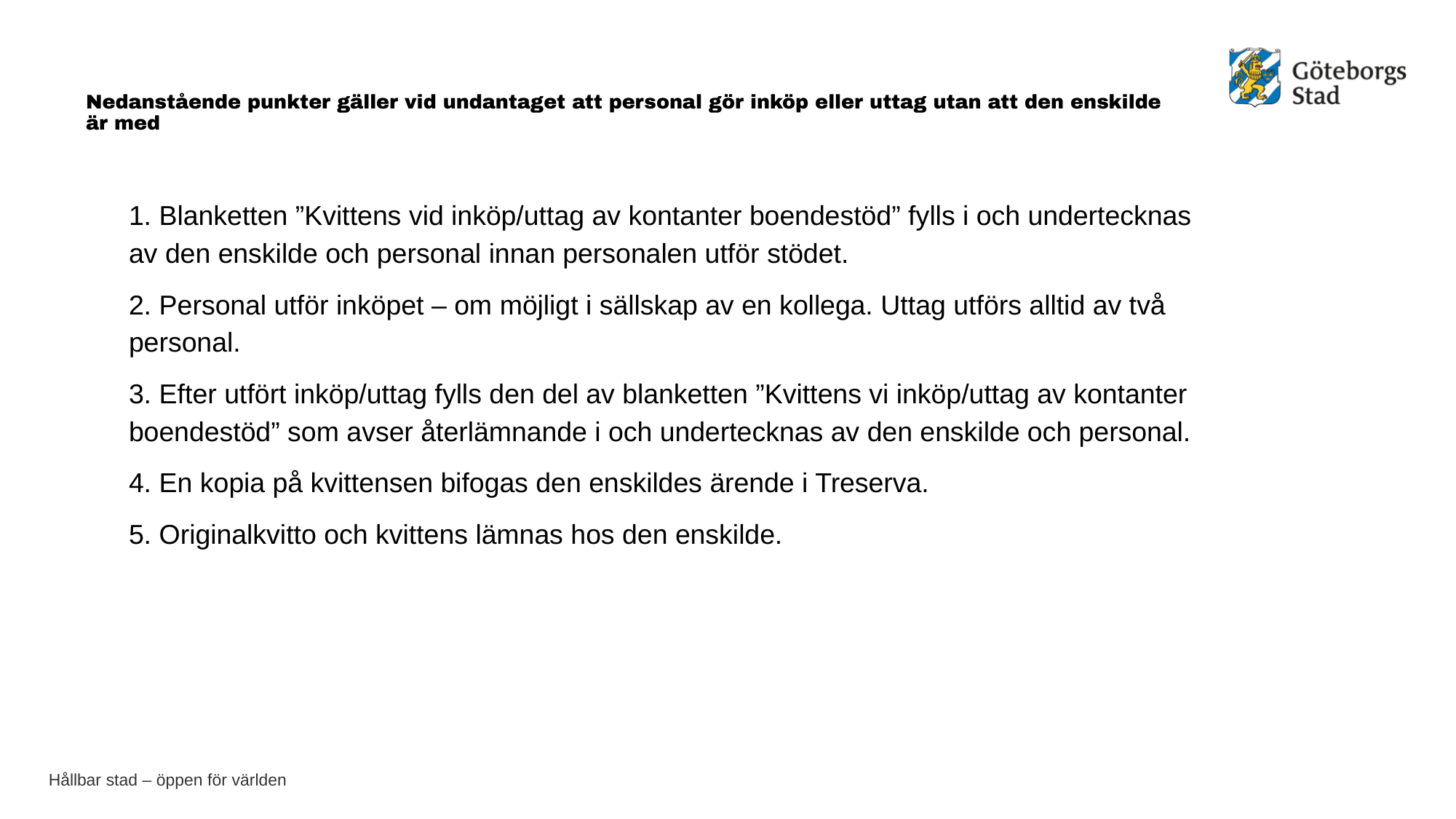

# Nedanstående punkter gäller vid undantaget att personal gör inköp eller uttag utan att den enskilde är med
1. Blanketten ”Kvittens vid inköp/uttag av kontanter boendestöd” fylls i och undertecknas av den enskilde och personal innan personalen utför stödet.
2. Personal utför inköpet – om möjligt i sällskap av en kollega. Uttag utförs alltid av två personal.
3. Efter utfört inköp/uttag fylls den del av blanketten ”Kvittens vi inköp/uttag av kontanter boendestöd” som avser återlämnande i och undertecknas av den enskilde och personal.
4. En kopia på kvittensen bifogas den enskildes ärende i Treserva.
5. Originalkvitto och kvittens lämnas hos den enskilde.